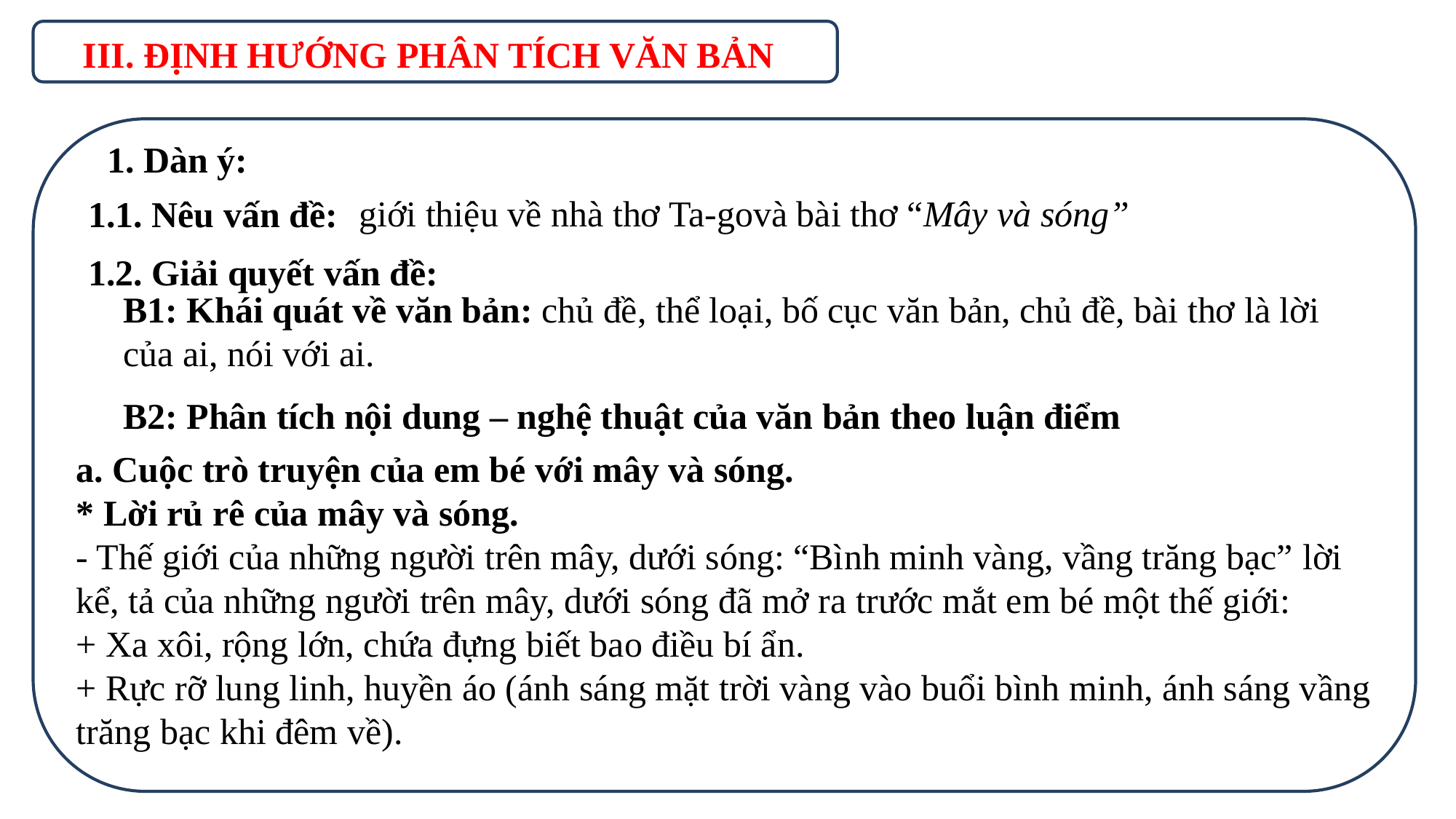

III. ĐỊNH HƯỚNG PHÂN TÍCH VĂN BẢN

1. Dàn ý:
giới thiệu về nhà thơ Ta-govà bài thơ “Mây và sóng”
1.1. Nêu vấn đề:
1.2. Giải quyết vấn đề:
B1: Khái quát về văn bản: chủ đề, thể loại, bố cục văn bản, chủ đề, bài thơ là lời của ai, nói với ai.
B2: Phân tích nội dung – nghệ thuật của văn bản theo luận điểm
a. Cuộc trò truyện của em bé với mây và sóng.
* Lời rủ rê của mây và sóng.
- Thế giới của những người trên mây, dưới sóng: “Bình minh vàng, vầng trăng bạc” lời kể, tả của những người trên mây, dưới sóng đã mở ra trước mắt em bé một thế giới:
+ Xa xôi, rộng lớn, chứa đựng biết bao điều bí ẩn.
+ Rực rỡ lung linh, huyền áo (ánh sáng mặt trời vàng vào buổi bình minh, ánh sáng vầng trăng bạc khi đêm về).